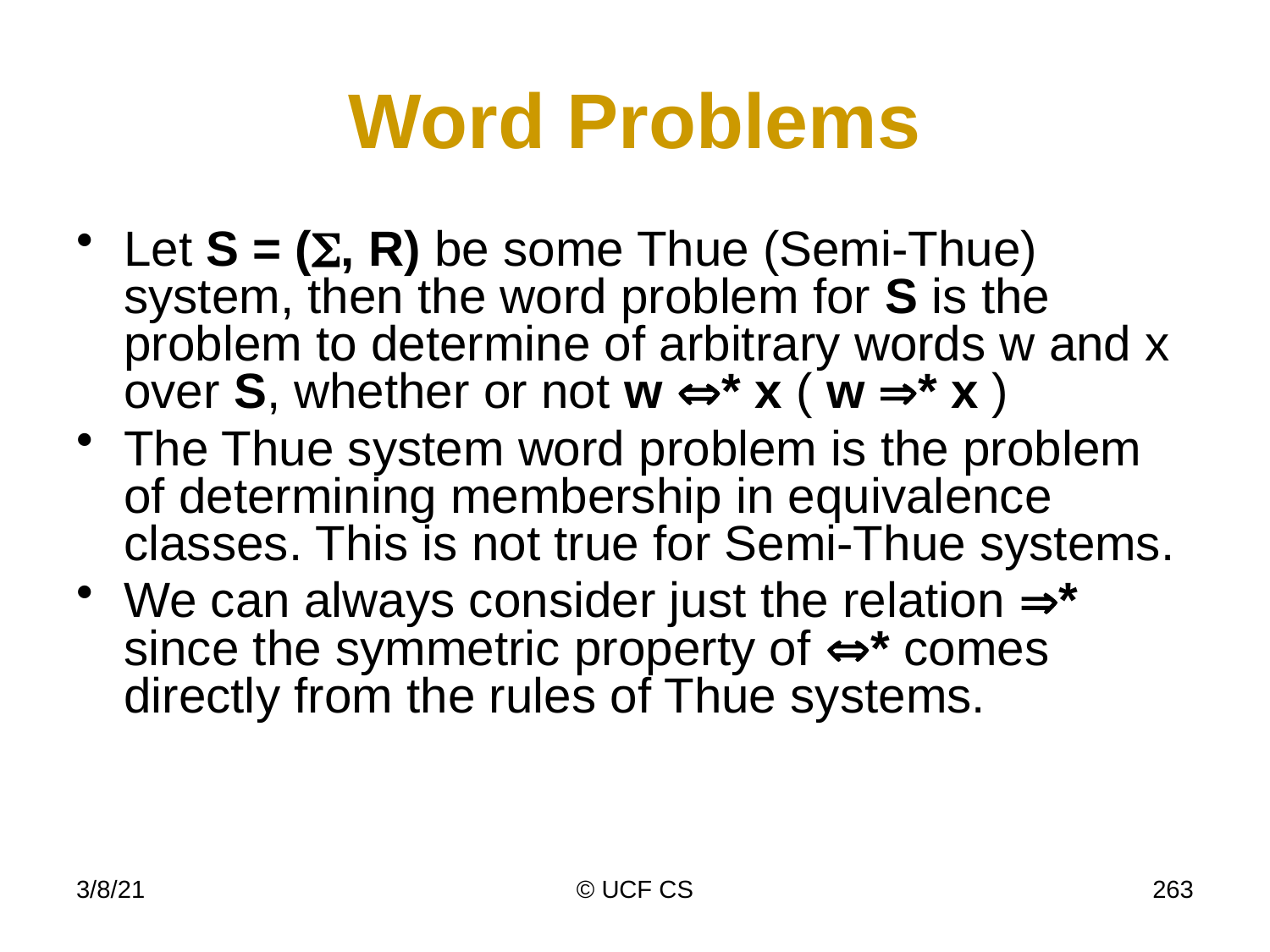

# Word Problems
Let S = (Σ, R) be some Thue (Semi-Thue) system, then the word problem for S is the problem to determine of arbitrary words w and x over S, whether or not w ⇔* x ( w ⇒* x )
The Thue system word problem is the problem of determining membership in equivalence classes. This is not true for Semi-Thue systems.
We can always consider just the relation ⇒* since the symmetric property of ⇔* comes directly from the rules of Thue systems.
3/8/21
© UCF CS
263